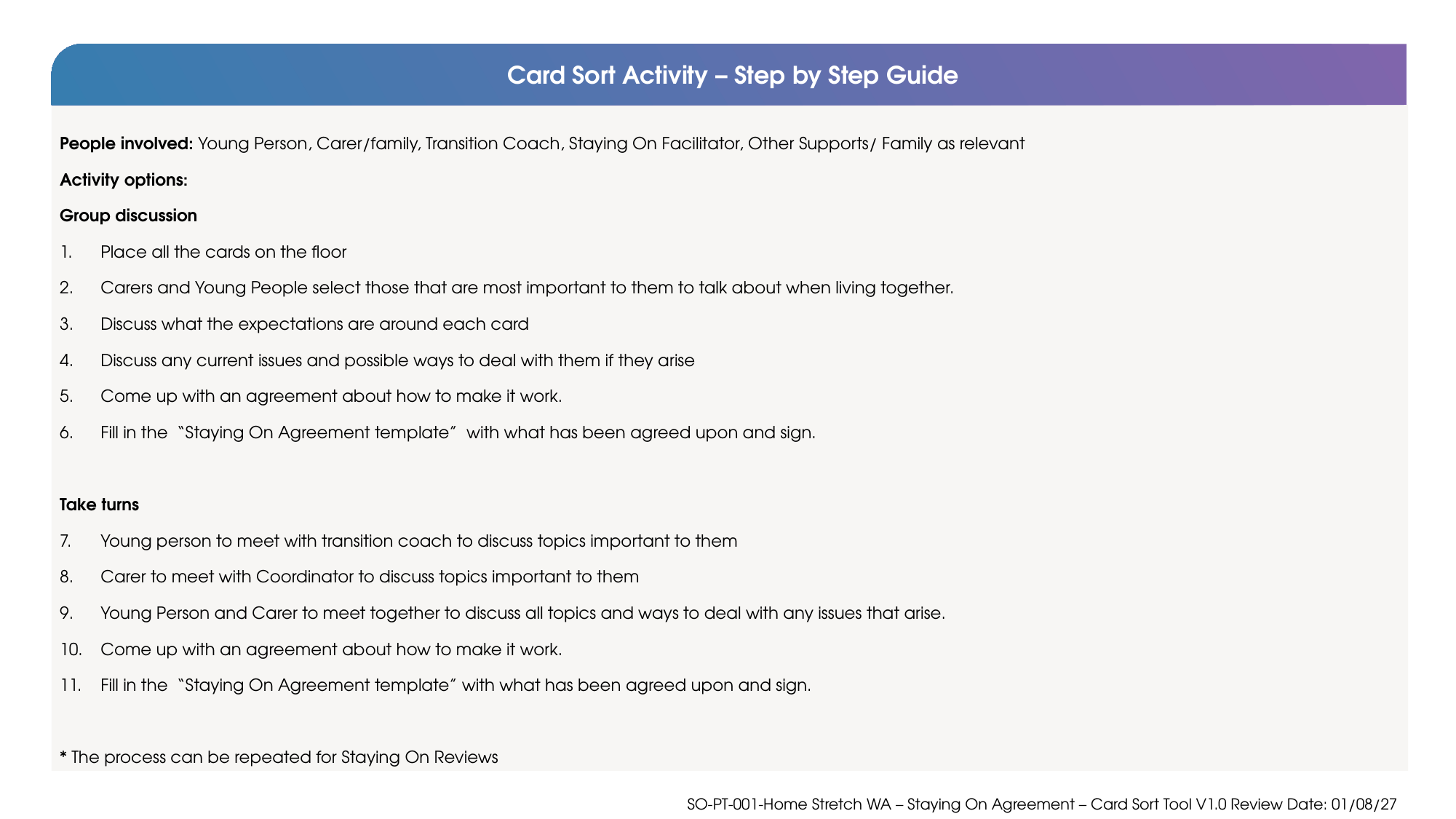

Card Sort Activity – Step by Step Guide

People involved: Young Person, Carer/family, Transition Coach, Staying On Facilitator, Other Supports/ Family as relevant
Activity options:
Group discussion
Place all the cards on the floor
Carers and Young People select those that are most important to them to talk about when living together.
Discuss what the expectations are around each card
Discuss any current issues and possible ways to deal with them if they arise
Come up with an agreement about how to make it work.
Fill in the  “Staying On Agreement template”  with what has been agreed upon and sign.

Take turns
Young person to meet with transition coach to discuss topics important to them
Carer to meet with Coordinator to discuss topics important to them
Young Person and Carer to meet together to discuss all topics and ways to deal with any issues that arise.
Come up with an agreement about how to make it work.
Fill in the  “Staying On Agreement template” with what has been agreed upon and sign.

* The process can be repeated for Staying On Reviews
SO-PT-001-Home Stretch WA – Staying On Agreement – Card Sort Tool V1.0 Review Date: 01/08/27